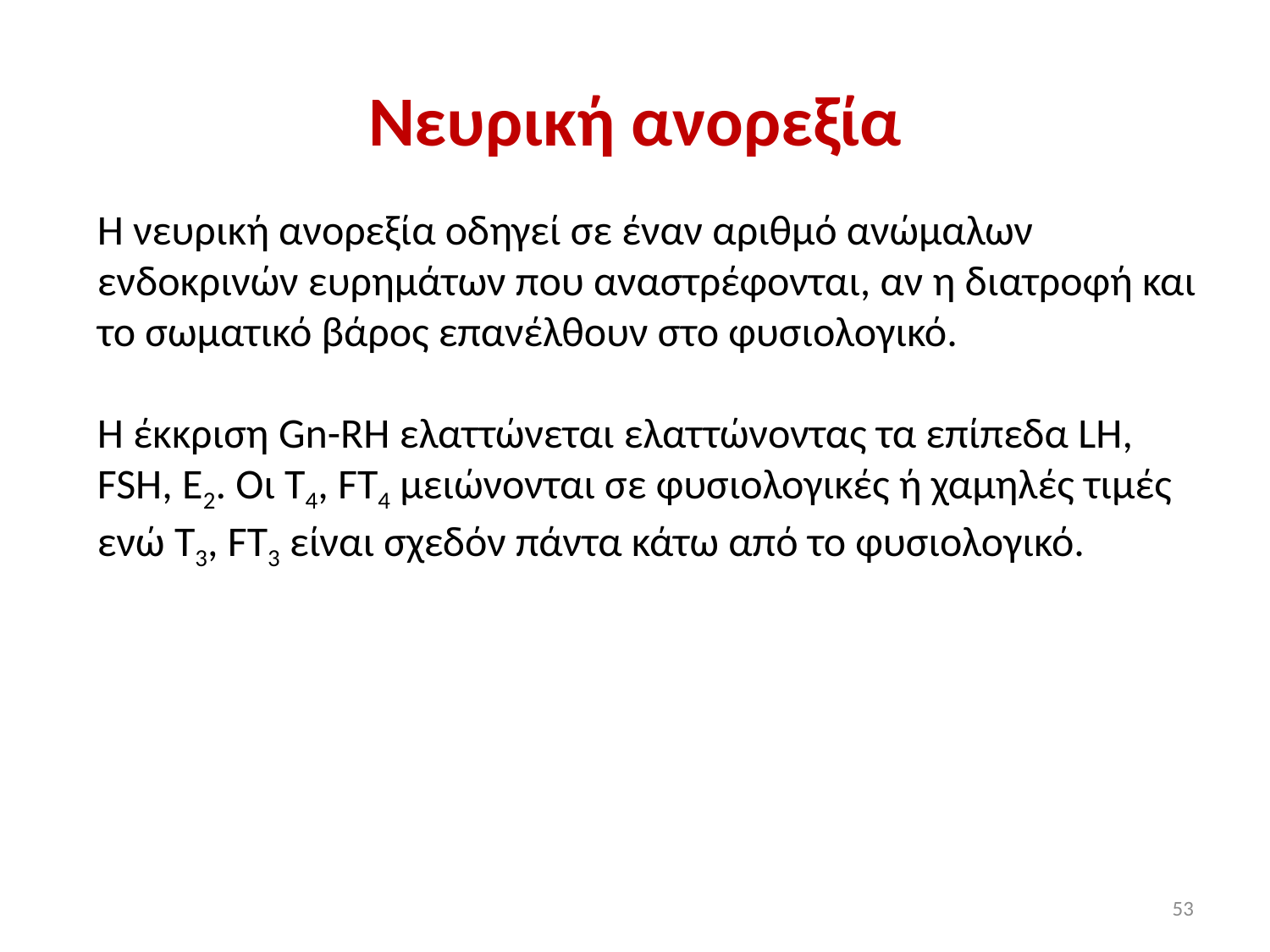

# Νευρική ανορεξία
Η νευρική ανορεξία οδηγεί σε έναν αριθμό ανώμαλων ενδοκρινών ευρημάτων που αναστρέφονται, αν η διατροφή και το σωματικό βάρος επανέλθουν στο φυσιολογικό.

Η έκκριση Gn-RH ελαττώνεται ελαττώνοντας τα επίπεδα LH, FSH, E2. Oι Τ4, FT4 μειώνονται σε φυσιολογικές ή χαμηλές τιμές ενώ Τ3, FT3 είναι σχεδόν πάντα κάτω από το φυσιολογικό.

53